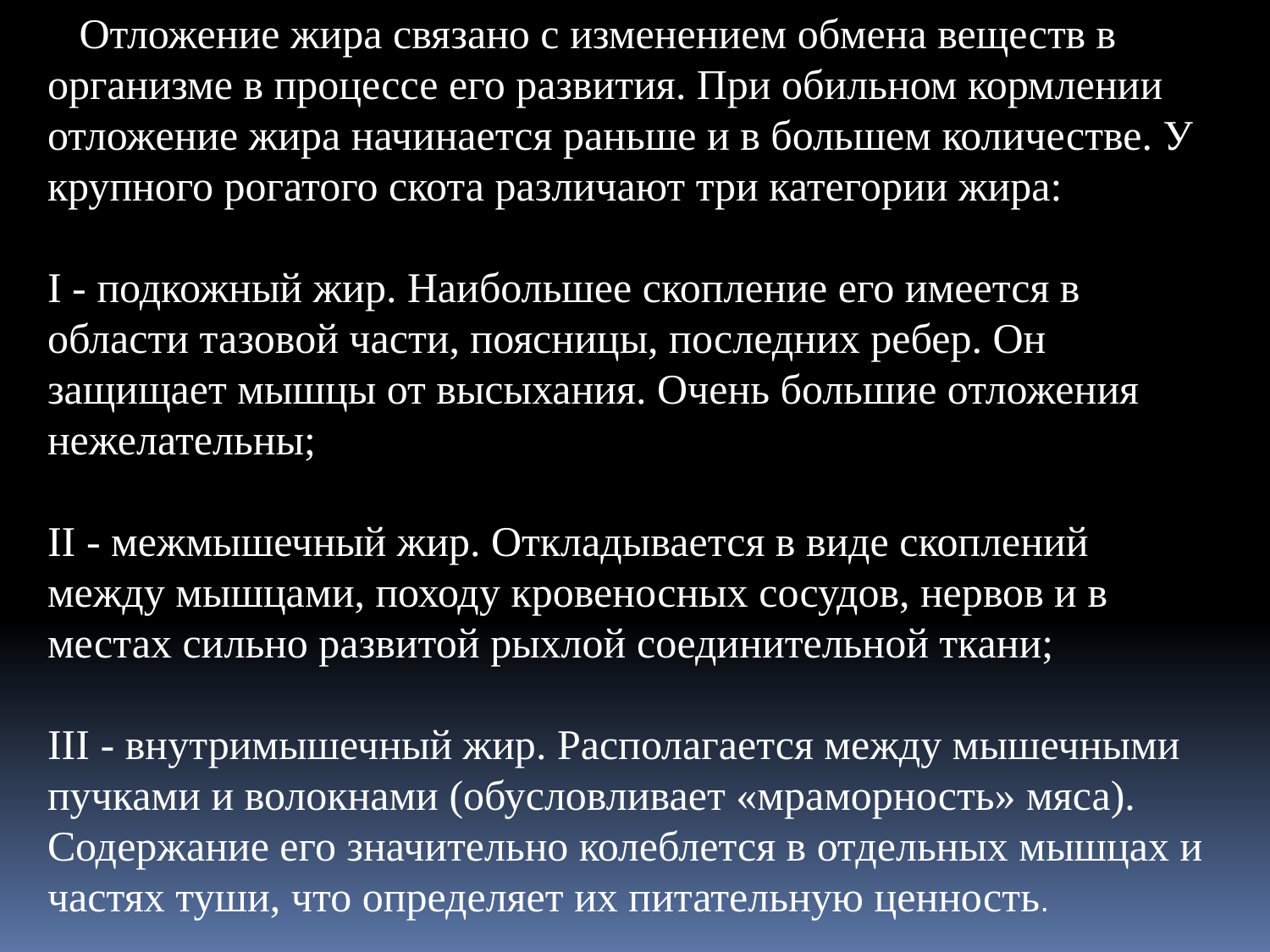

Отложение жира связано с изменением обмена веществ в организме в процессе его развития. При обильном кормлении отложение жира начинается раньше и в большем количестве. У крупного рогатого скота различают три категории жира:

I - подкожный жир. Наибольшее скопление его имеется в области тазовой части, поясницы, последних ребер. Он защищает мышцы от высыхания. Очень большие отложения нежелательны;

II - межмышечный жир. Откладывается в виде скоплений между мышцами, походу кровеносных сосудов, нервов и в местах сильно развитой рыхлой соединительной ткани;

III - внутримышечный жир. Располагается между мышечными пучками и волокнами (обусловливает «мраморность» мяса). Содержание его значительно колеблется в отдельных мышцах и частях туши, что определяет их питательную ценность.